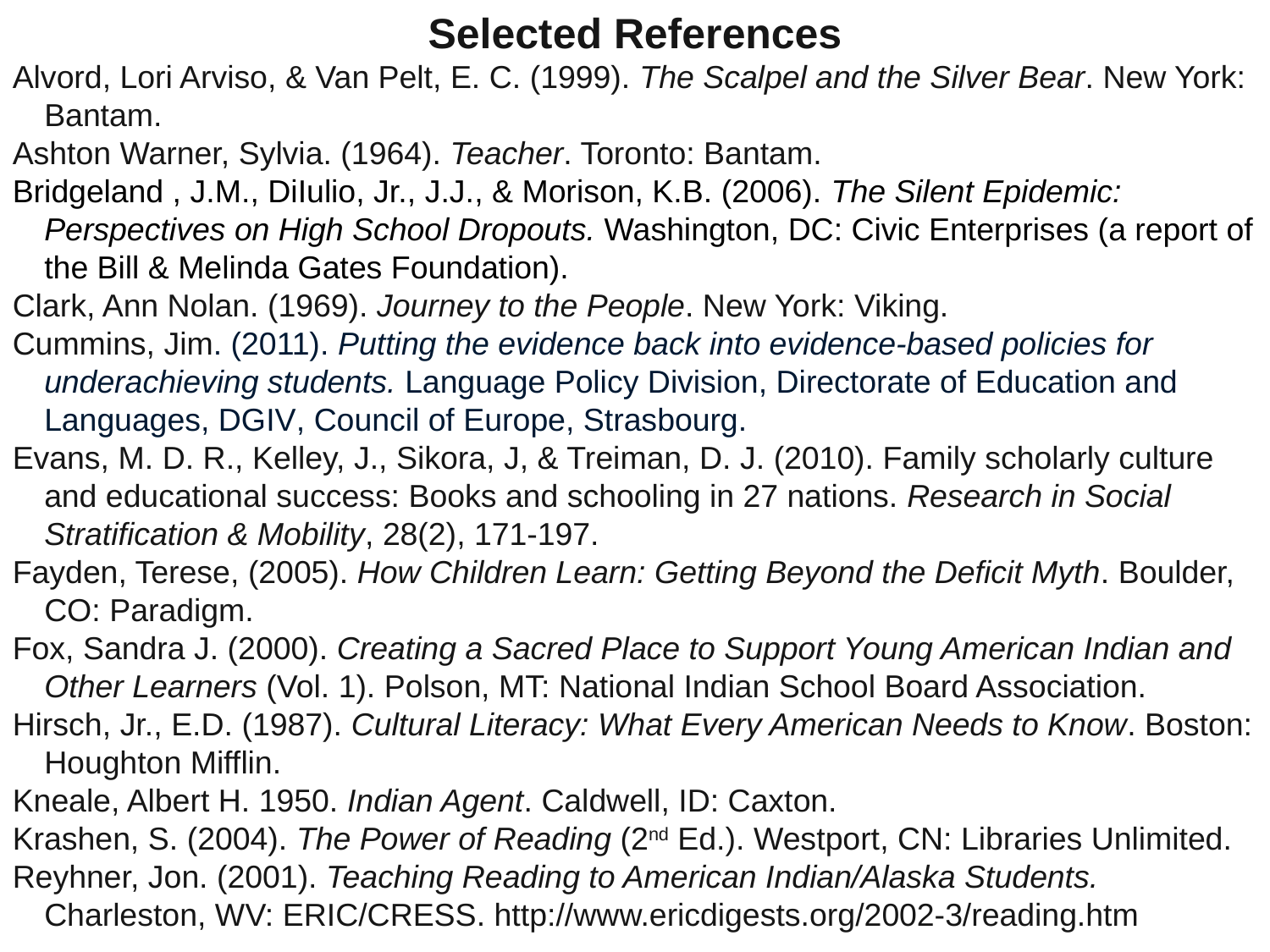

Selected References
Alvord, Lori Arviso, & Van Pelt, E. C. (1999). The Scalpel and the Silver Bear. New York: Bantam.
Ashton Warner, Sylvia. (1964). Teacher. Toronto: Bantam.
Bridgeland , J.M., DiIulio, Jr., J.J., & Morison, K.B. (2006). The Silent Epidemic: Perspectives on High School Dropouts. Washington, DC: Civic Enterprises (a report of the Bill & Melinda Gates Foundation).
Clark, Ann Nolan. (1969). Journey to the People. New York: Viking.
Cummins, Jim. (2011). Putting the evidence back into evidence-based policies for underachieving students. Language Policy Division, Directorate of Education and Languages, DGIV, Council of Europe, Strasbourg.
Evans, M. D. R., Kelley, J., Sikora, J, & Treiman, D. J. (2010). Family scholarly culture and educational success: Books and schooling in 27 nations. Research in Social Stratification & Mobility, 28(2), 171-197.
Fayden, Terese, (2005). How Children Learn: Getting Beyond the Deficit Myth. Boulder, CO: Paradigm.
Fox, Sandra J. (2000). Creating a Sacred Place to Support Young American Indian and Other Learners (Vol. 1). Polson, MT: National Indian School Board Association.
Hirsch, Jr., E.D. (1987). Cultural Literacy: What Every American Needs to Know. Boston: Houghton Mifflin.
Kneale, Albert H. 1950. Indian Agent. Caldwell, ID: Caxton.
Krashen, S. (2004). The Power of Reading (2nd Ed.). Westport, CN: Libraries Unlimited.
Reyhner, Jon. (2001). Teaching Reading to American Indian/Alaska Students. Charleston, WV: ERIC/CRESS. http://www.ericdigests.org/2002-3/reading.htm

69